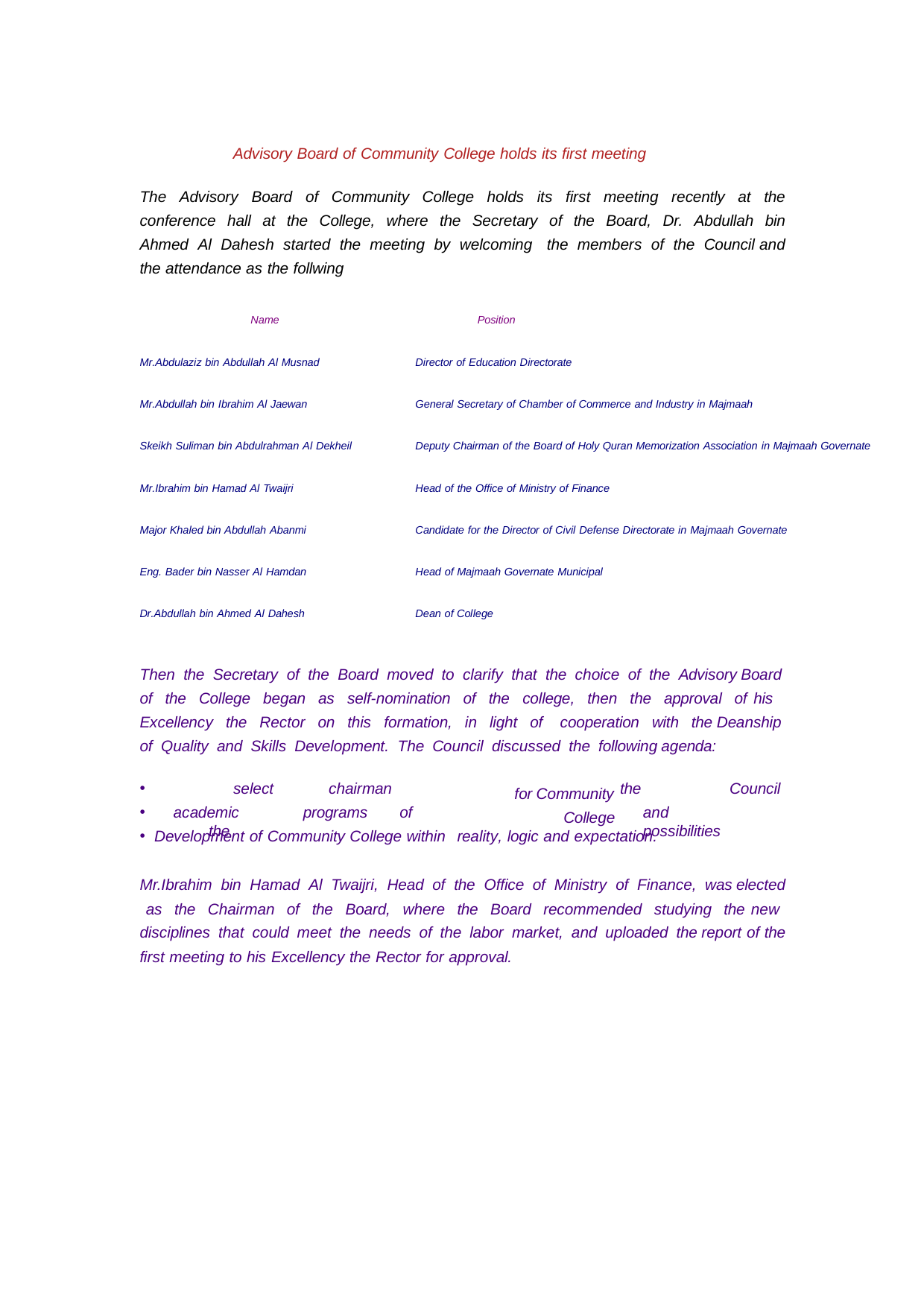

Advisory Board of Community College holds its first meeting

The  Advisory  Board  of  Community  College  holds  its  first  meeting  recently  at  the conference  hall  at  the  College,  where  the  Secretary  of  the  Board,  Dr.  Abdullah  bin Ahmed  Al  Dahesh  started  the  meeting  by  welcoming   the  members  of  the  Council and the attendance as the follwing
Name
Position
Mr.Abdulaziz bin Abdullah Al Musnad
Director of Education Directorate
Mr.Abdullah bin Ibrahim Al Jaewan
General Secretary of Chamber of Commerce and Industry in Majmaah
Skeikh Suliman bin Abdulrahman Al Dekheil
Deputy Chairman of the Board of Holy Quran Memorization Association in Majmaah Governate
Mr.Ibrahim bin Hamad Al Twaijri
Head of the Office of Ministry of Finance
Major Khaled bin Abdullah Abanmi
Candidate for the Director of Civil Defense Directorate in Majmaah Governate
Eng. Bader bin Nasser Al Hamdan
Head of Majmaah Governate Municipal
Dr.Abdullah bin Ahmed Al Dahesh
Dean of College
Then  the  Secretary  of  the  Board  moved  to  clarify  that  the  choice  of  the  Advisory Board  of  the  College  began  as  self-nomination  of  the  college,  then  the  approval  of his   Excellency   the   Rector   on   this   formation,   in   light   of    cooperation   with   the Deanship  of  Quality  and  Skills  Development.  The  Council  discussed  the  following agenda:
select	chairman
academic	programs	of	the
for Community	College
the	Council
and	possibilities
Development of Community College within   reality, logic and expectation.

Mr.Ibrahim  bin  Hamad  Al  Twaijri,  Head  of  the  Office  of  Ministry  of  Finance,  was elected  as  the  Chairman  of  the  Board,  where  the  Board  recommended  studying  the new  disciplines  that  could  meet  the  needs  of  the  labor  market,  and  uploaded  the report of the first meeting to his Excellency the Rector for approval.